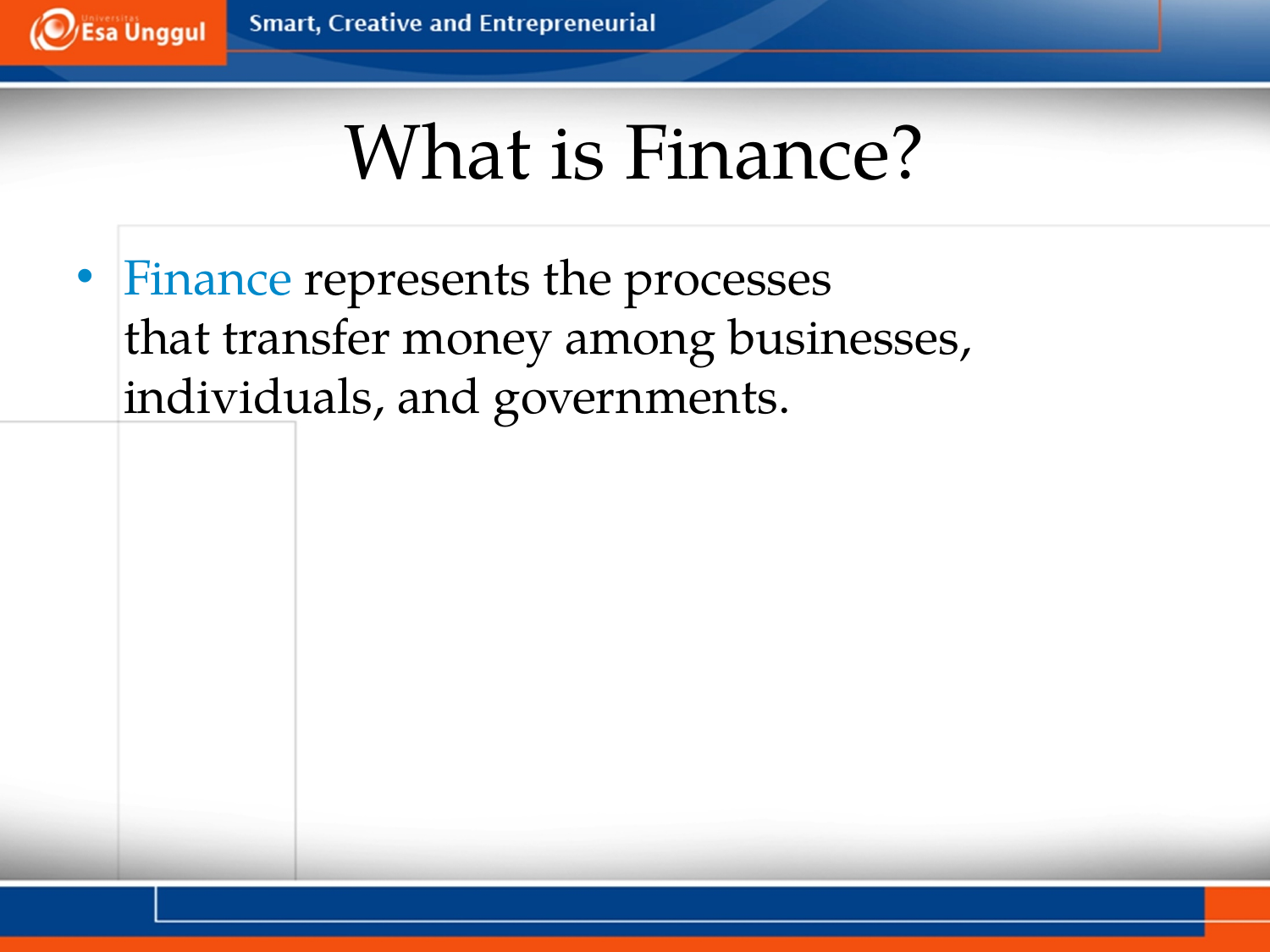

# What is Finance?
Finance represents the processes
that transfer money among businesses, individuals, and governments.